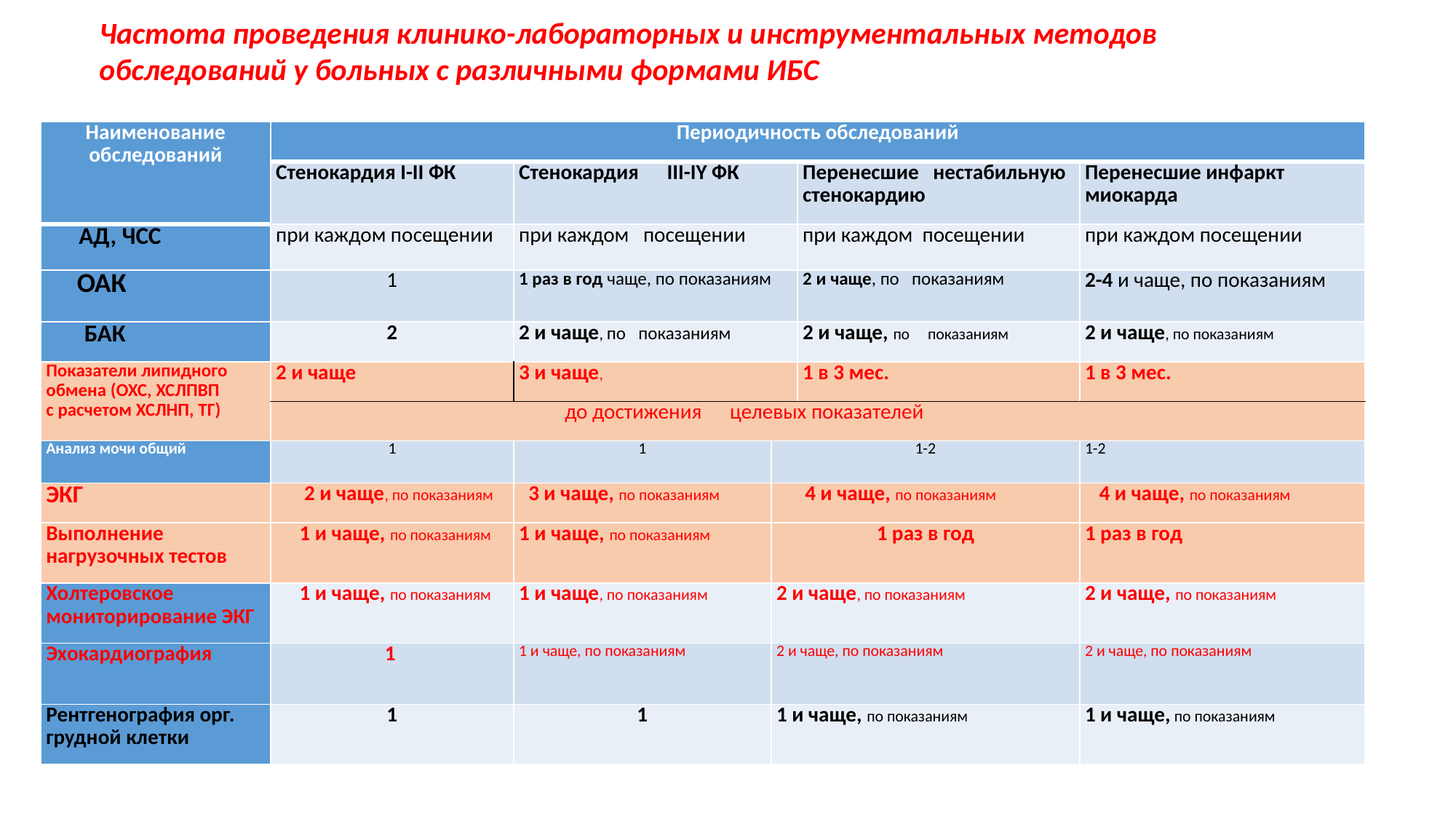

# Частота проведения клинико-лабораторных и инструментальных методов обследований у больных с различными формами ИБС
| Наименование обследований | Периодичность обследований |  |  |  |  |
| --- | --- | --- | --- | --- | --- |
|  | Стенокардия I-II ФК | Стенокардия III-IY ФК |  | Перенесшие нестабильную стенокардию | Перенесшие инфаркт миокарда |
| АД, ЧСС | при каждом посещении | при каждом посещении |  | при каждом посещении | при каждом посещении |
| ОАК | 1 | 1 раз в год чаще, по показаниям |  | 2 и чаще, по показаниям | 2-4 и чаще, по показаниям |
| БАК | 2 | 2 и чаще, по показаниям |  | 2 и чаще, по показаниям | 2 и чаще, по показаниям |
| Показатели липидного обмена (ОХС, ХСЛПВП с расчетом ХСЛНП, ТГ) | 2 и чаще | 3 и чаще, |  | 1 в 3 мес. | 1 в 3 мес. |
|  | до достижения целевых показателей |  |  |  |  |
| Анализ мочи общий | 1 | 1 | 1-2 |  | 1-2 |
| ЭКГ | 2 и чаще, по показаниям | 3 и чаще, по показаниям | 4 и чаще, по показаниям |  | 4 и чаще, по показаниям |
| Выполнение нагрузочных тестов | 1 и чаще, по показаниям | 1 и чаще, по показаниям | 1 раз в год |  | 1 раз в год |
| Холтеровское мониторирование ЭКГ | 1 и чаще, по показаниям | 1 и чаще, по показаниям | 2 и чаще, по показаниям |  | 2 и чаще, по показаниям |
| Эхокардиография | 1 | 1 и чаще, по показаниям | 2 и чаще, по показаниям |  | 2 и чаще, по показаниям |
| Рентгенография орг. грудной клетки | 1 | 1 | 1 и чаще, по показаниям |  | 1 и чаще, по показаниям |